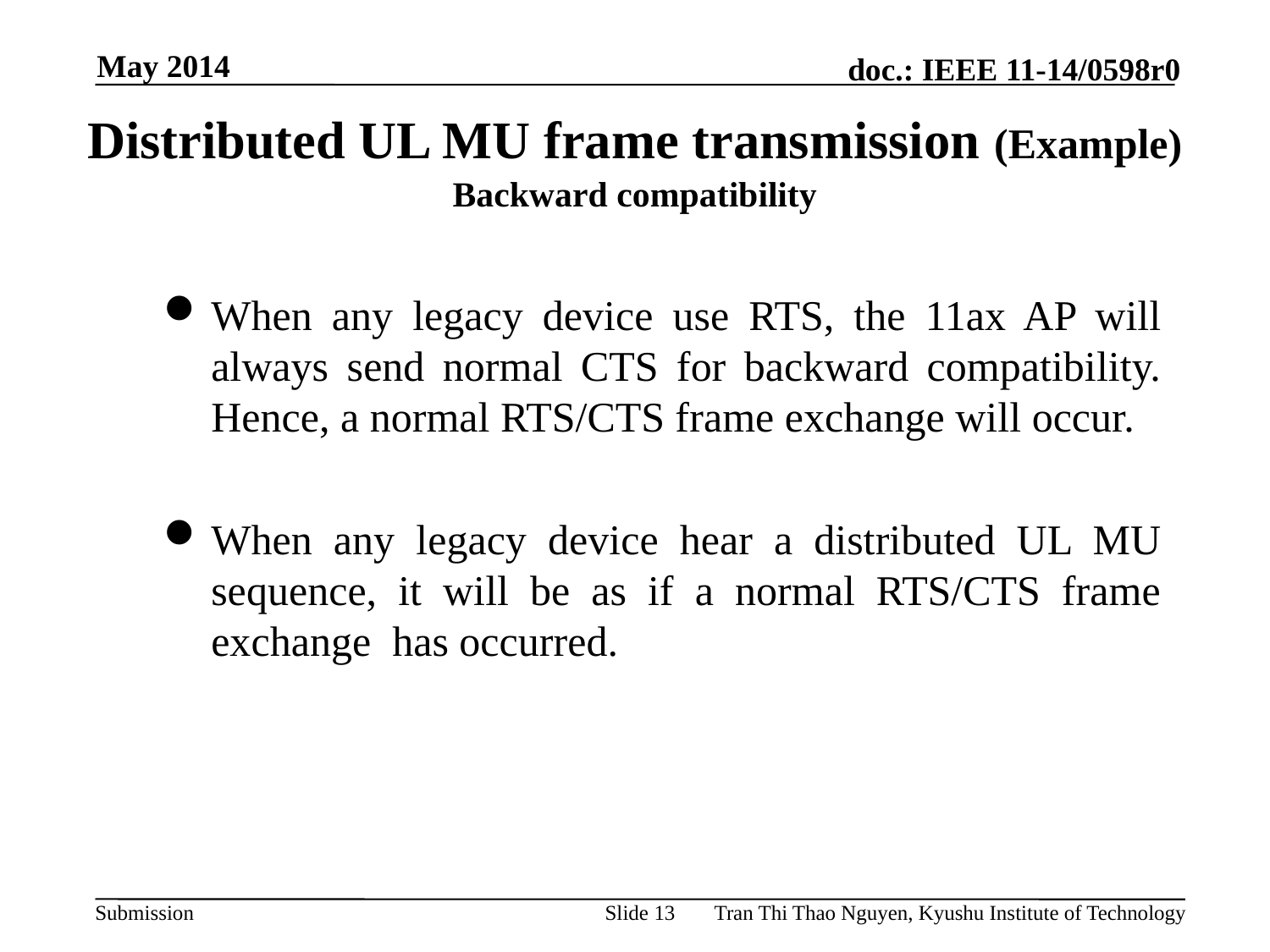

May 2014
# Distributed UL MU frame transmission (Example)
Backward compatibility
When any legacy device use RTS, the 11ax AP will always send normal CTS for backward compatibility. Hence, a normal RTS/CTS frame exchange will occur.

When any legacy device hear a distributed UL MU sequence, it will be as if a normal RTS/CTS frame exchange  has occurred.
Slide 13
Tran Thi Thao Nguyen, Kyushu Institute of Technology